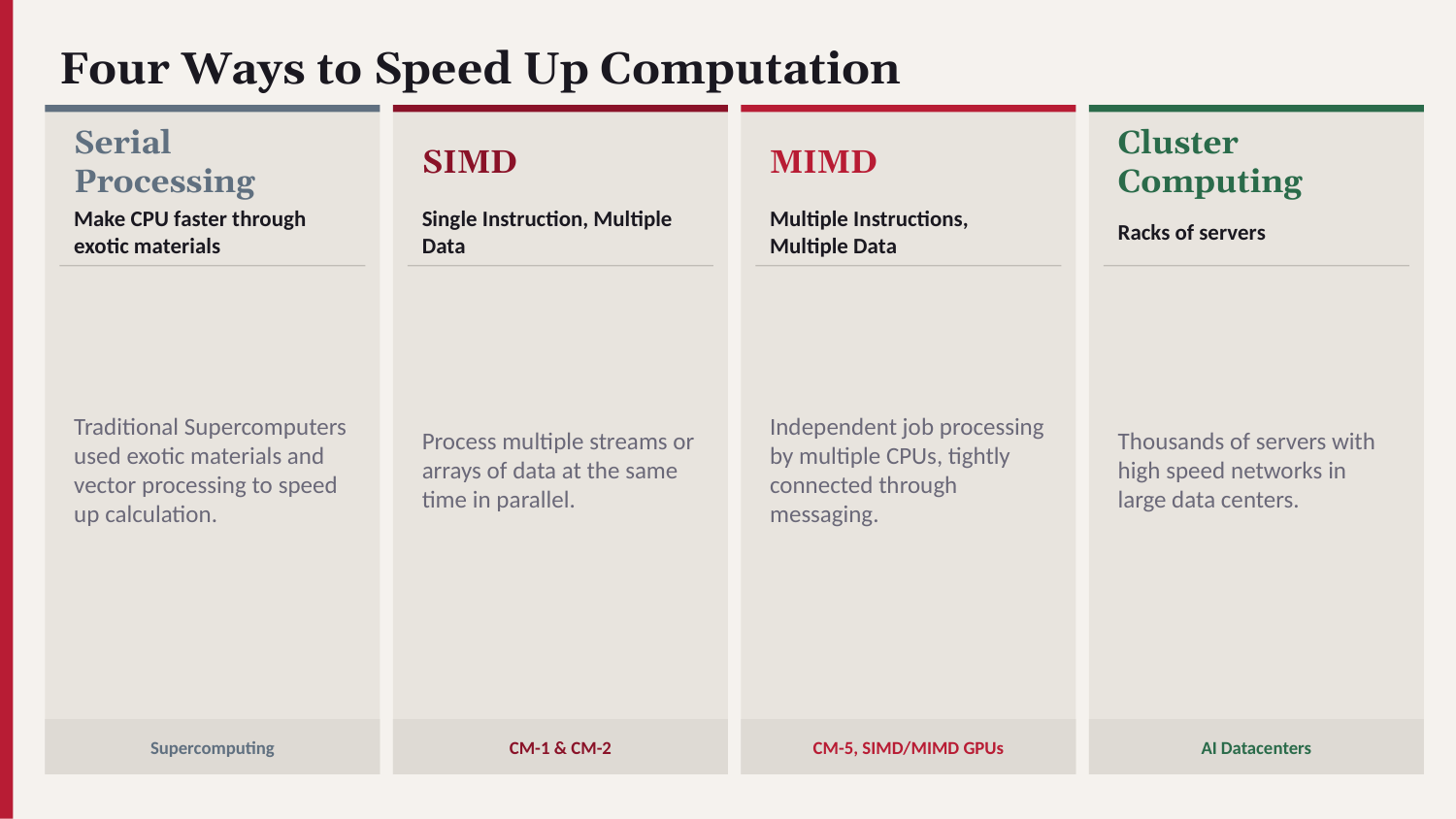

Four Ways to Speed Up Computation

Serial Processing
SIMD
MIMD
Cluster Computing
Make CPU faster through exotic materials
Single Instruction, Multiple Data
Multiple Instructions, Multiple Data
Racks of servers

Traditional Supercomputers used exotic materials and vector processing to speed up calculation.
Process multiple streams or arrays of data at the same time in parallel.
Independent job processing by multiple CPUs, tightly connected through messaging.
Thousands of servers with high speed networks in large data centers.

Supercomputing

CM-1 & CM-2

CM-5, SIMD/MIMD GPUs

AI Datacenters